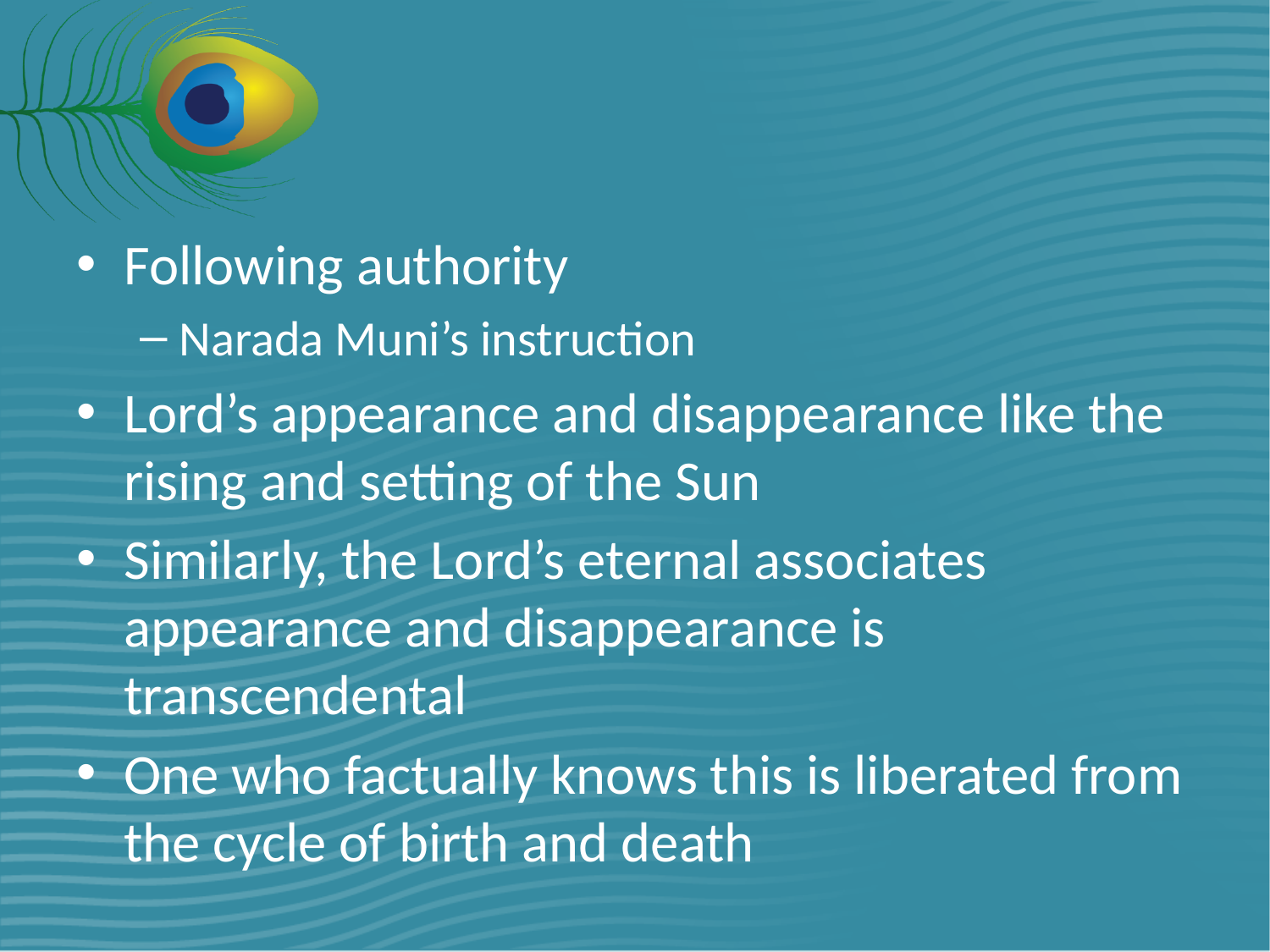

#
Following authority
Narada Muni’s instruction
Lord’s appearance and disappearance like the rising and setting of the Sun
Similarly, the Lord’s eternal associates appearance and disappearance is transcendental
One who factually knows this is liberated from the cycle of birth and death